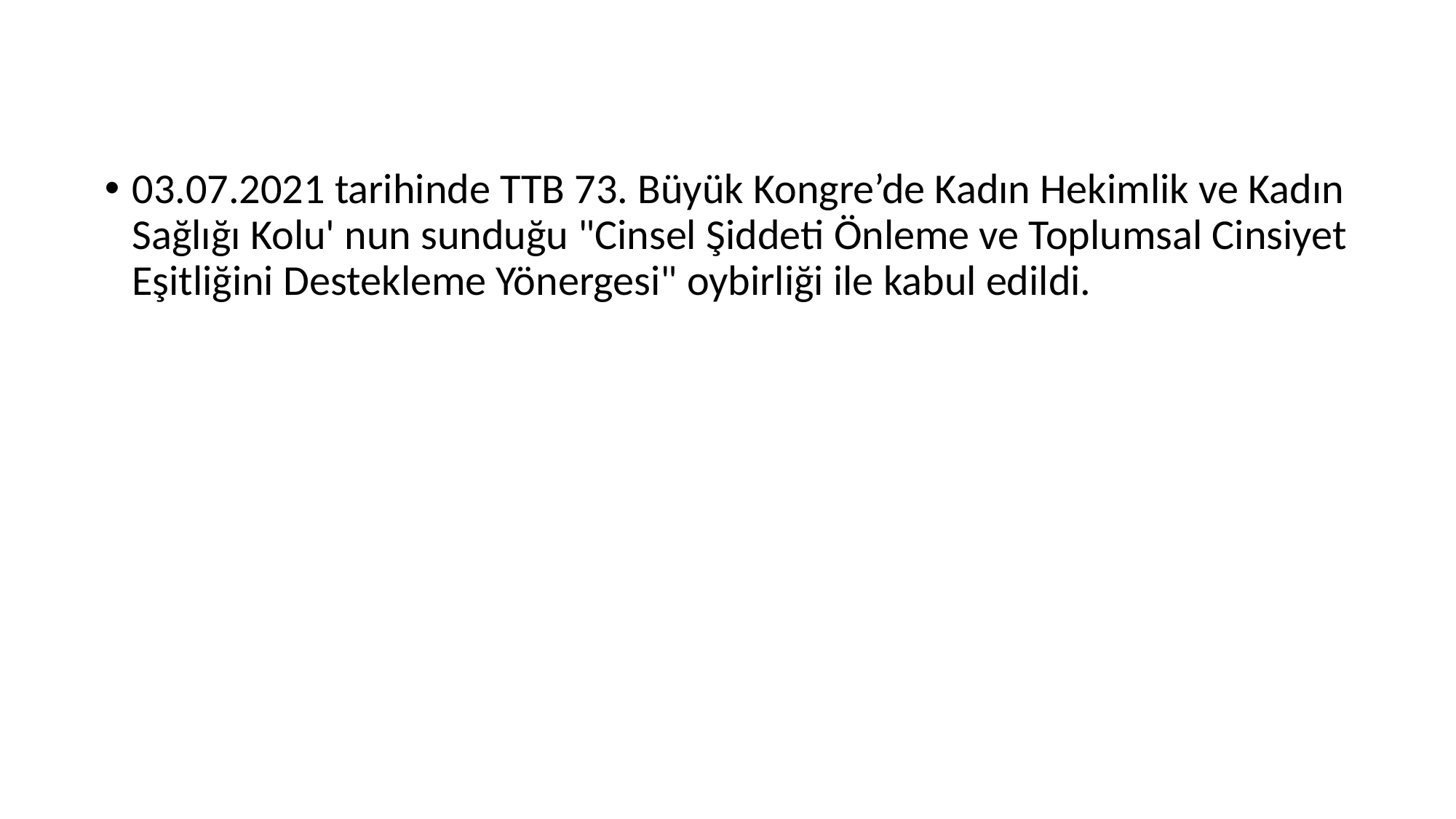

03.07.2021 tarihinde TTB 73. Büyük Kongre’de Kadın Hekimlik ve Kadın Sağlığı Kolu' nun sunduğu "Cinsel Şiddeti Önleme ve Toplumsal Cinsiyet Eşitliğini Destekleme Yönergesi" oybirliği ile kabul edildi.